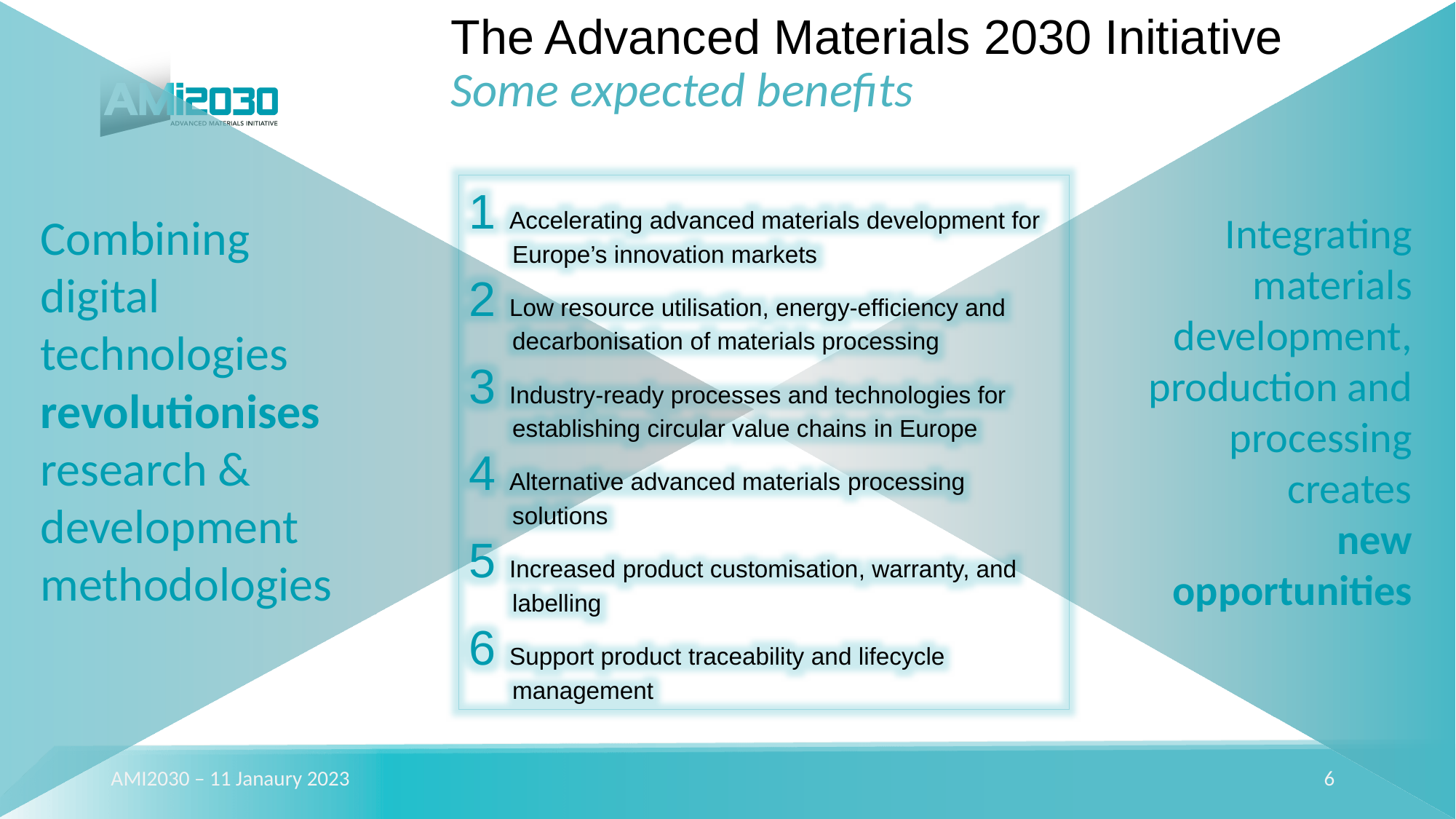

The Advanced Materials 2030 Initiative
Some expected benefits
Combining digital technologies  revolutionises
research &
development methodologies
Integrating materials development, production and processing creates
new opportunities
1 Accelerating advanced materials development for Europe’s innovation markets
2 Low resource utilisation, energy-efficiency and decarbonisation of materials processing
3 Industry-ready processes and technologies for establishing circular value chains in Europe
4 Alternative advanced materials processing solutions
5 Increased product customisation, warranty, and labelling
6 Support product traceability and lifecycle management
AMI2030 – 11 Janaury 2023
6